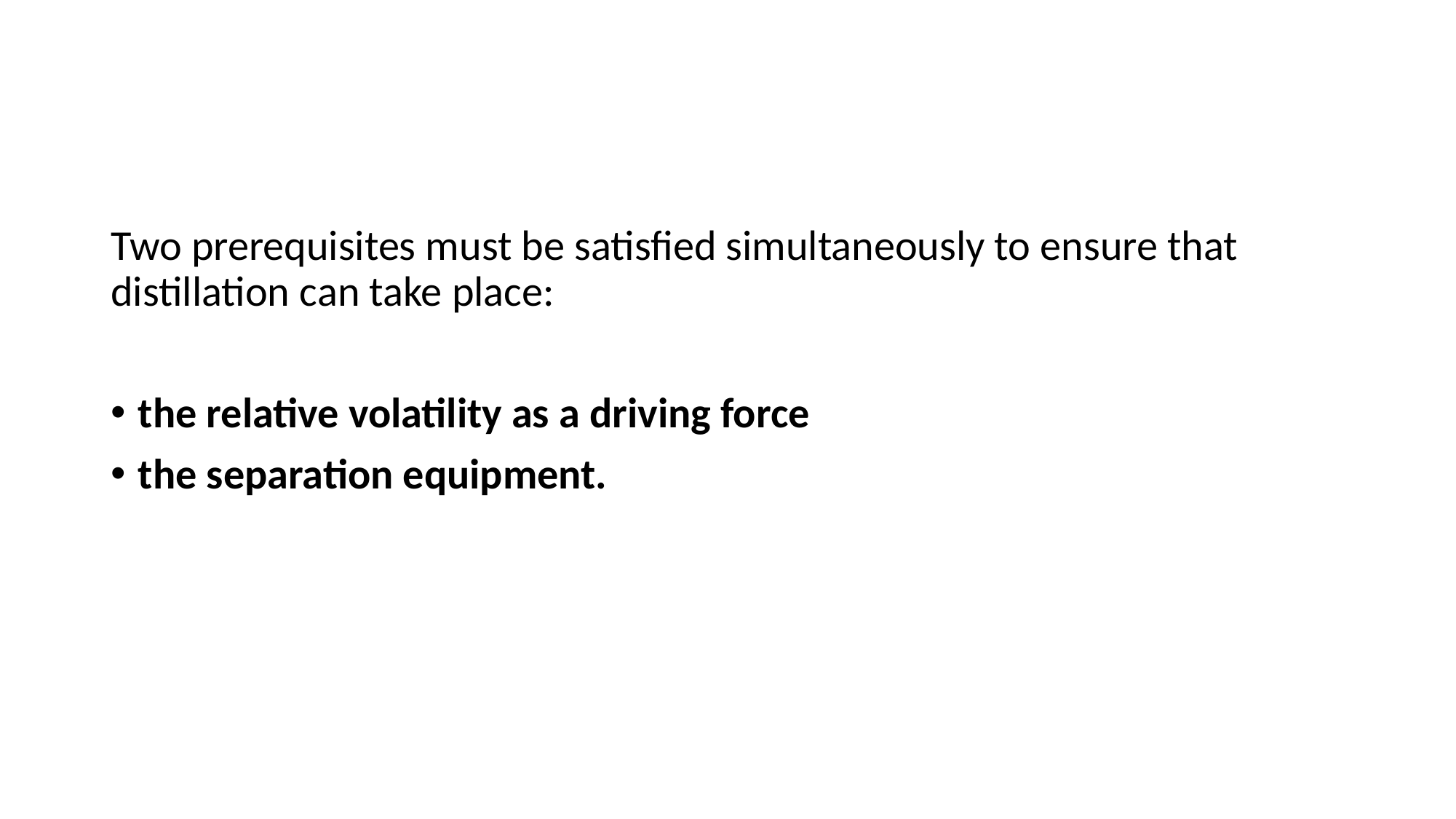

#
Two prerequisites must be satisfied simultaneously to ensure that distillation can take place:

the relative volatility as a driving force
the separation equipment.